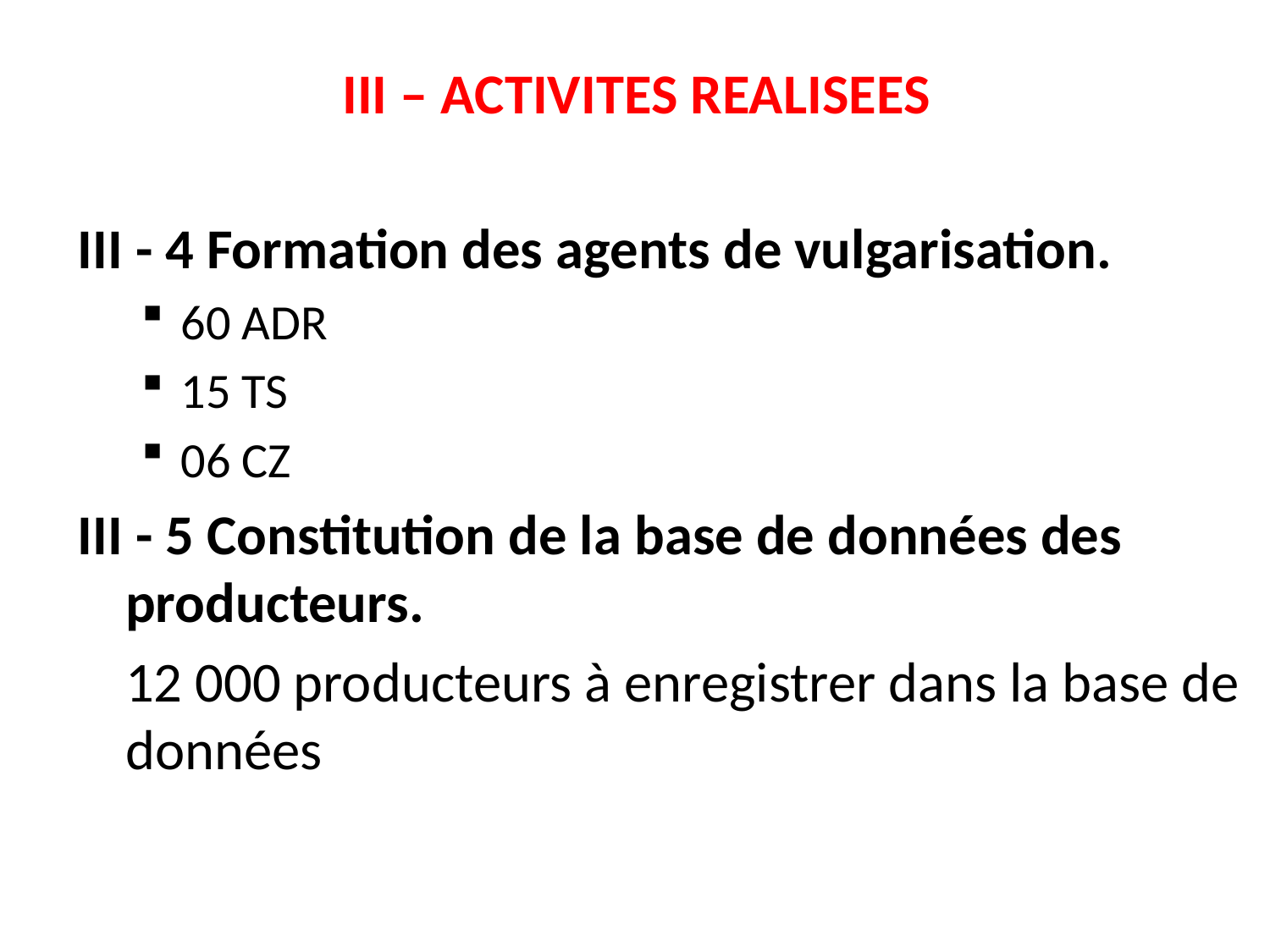

# III – ACTIVITES REALISEES
III - 4 Formation des agents de vulgarisation.
60 ADR
15 TS
06 CZ
III - 5 Constitution de la base de données des producteurs.
	12 000 producteurs à enregistrer dans la base de données